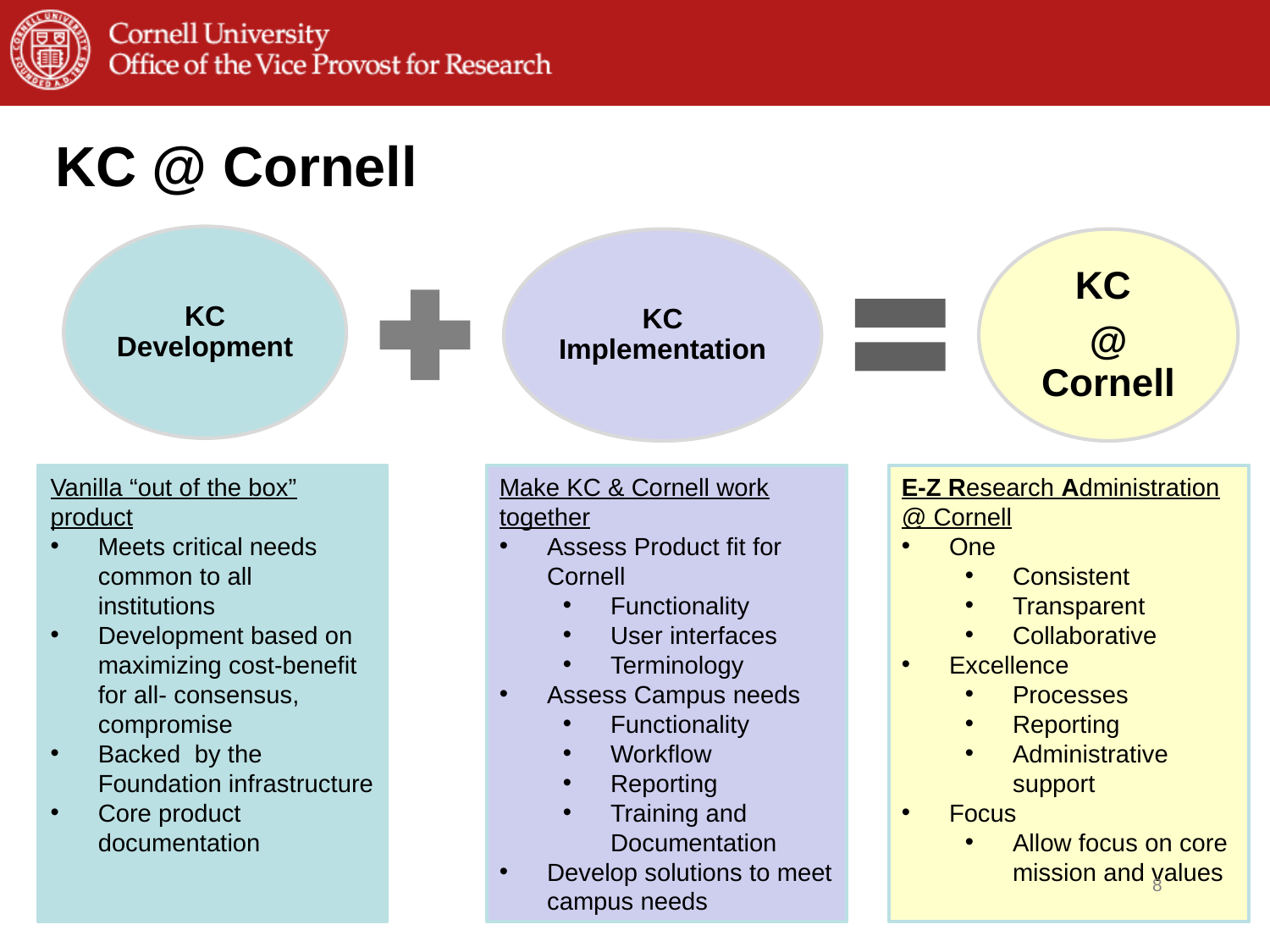

# KC @ Cornell
KC Development

KC Implementation

KC
@ Cornell
E-Z Research Administration @ Cornell
One
Consistent
Transparent
Collaborative
Excellence
Processes
Reporting
Administrative support
Focus
Allow focus on core mission and values

Vanilla “out of the box” product
Meets critical needs common to all institutions
Development based on maximizing cost-benefit for all- consensus, compromise
Backed  by the Foundation infrastructure
Core product documentation

Make KC & Cornell work together
Assess Product fit for Cornell
Functionality
User interfaces
Terminology
Assess Campus needs
Functionality
Workflow
Reporting
Training and Documentation
Develop solutions to meet campus needs
8